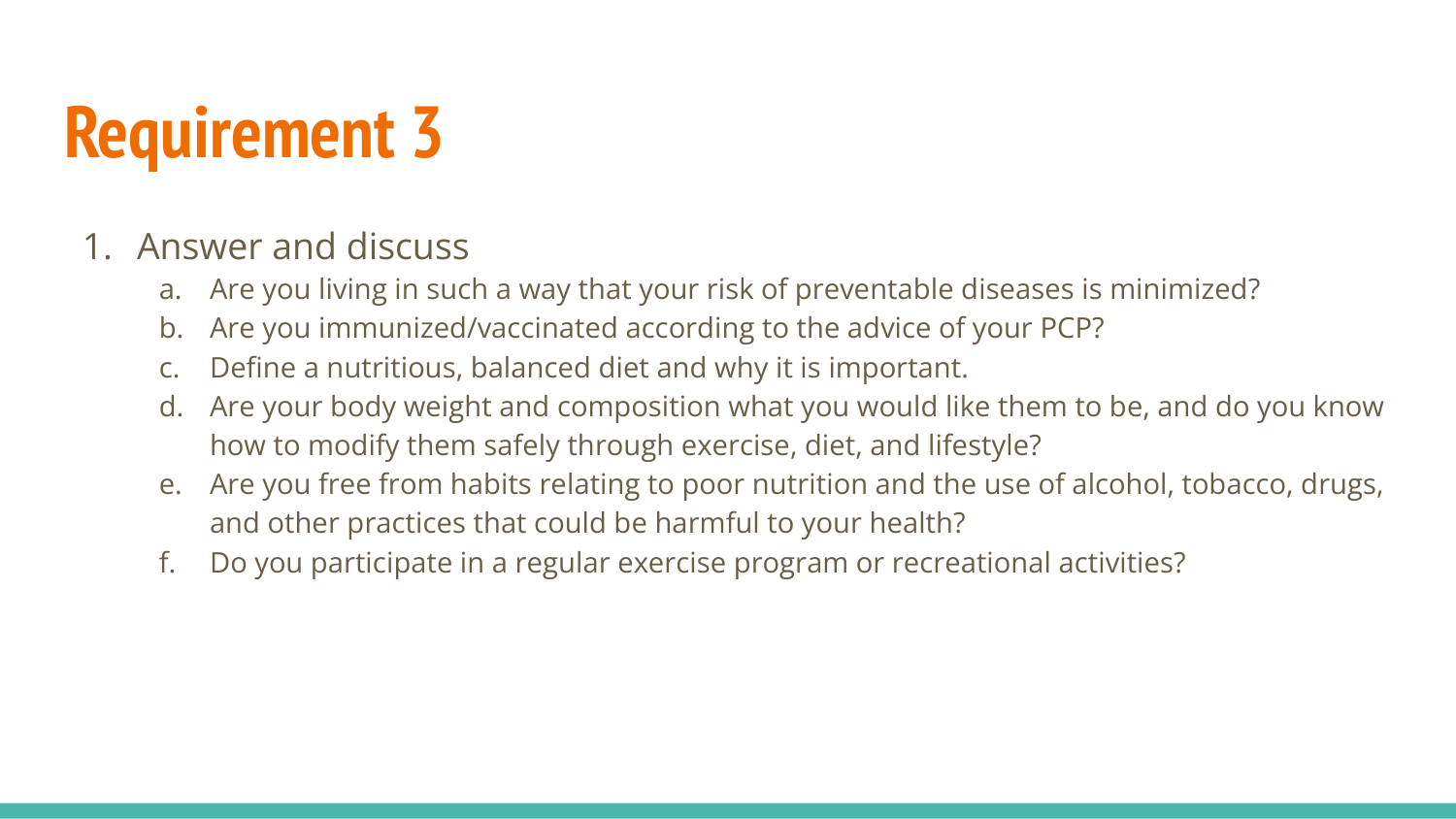

# Requirement 3
Answer and discuss
Are you living in such a way that your risk of preventable diseases is minimized?
Are you immunized/vaccinated according to the advice of your PCP?
Define a nutritious, balanced diet and why it is important.
Are your body weight and composition what you would like them to be, and do you know how to modify them safely through exercise, diet, and lifestyle?
Are you free from habits relating to poor nutrition and the use of alcohol, tobacco, drugs, and other practices that could be harmful to your health?
Do you participate in a regular exercise program or recreational activities?